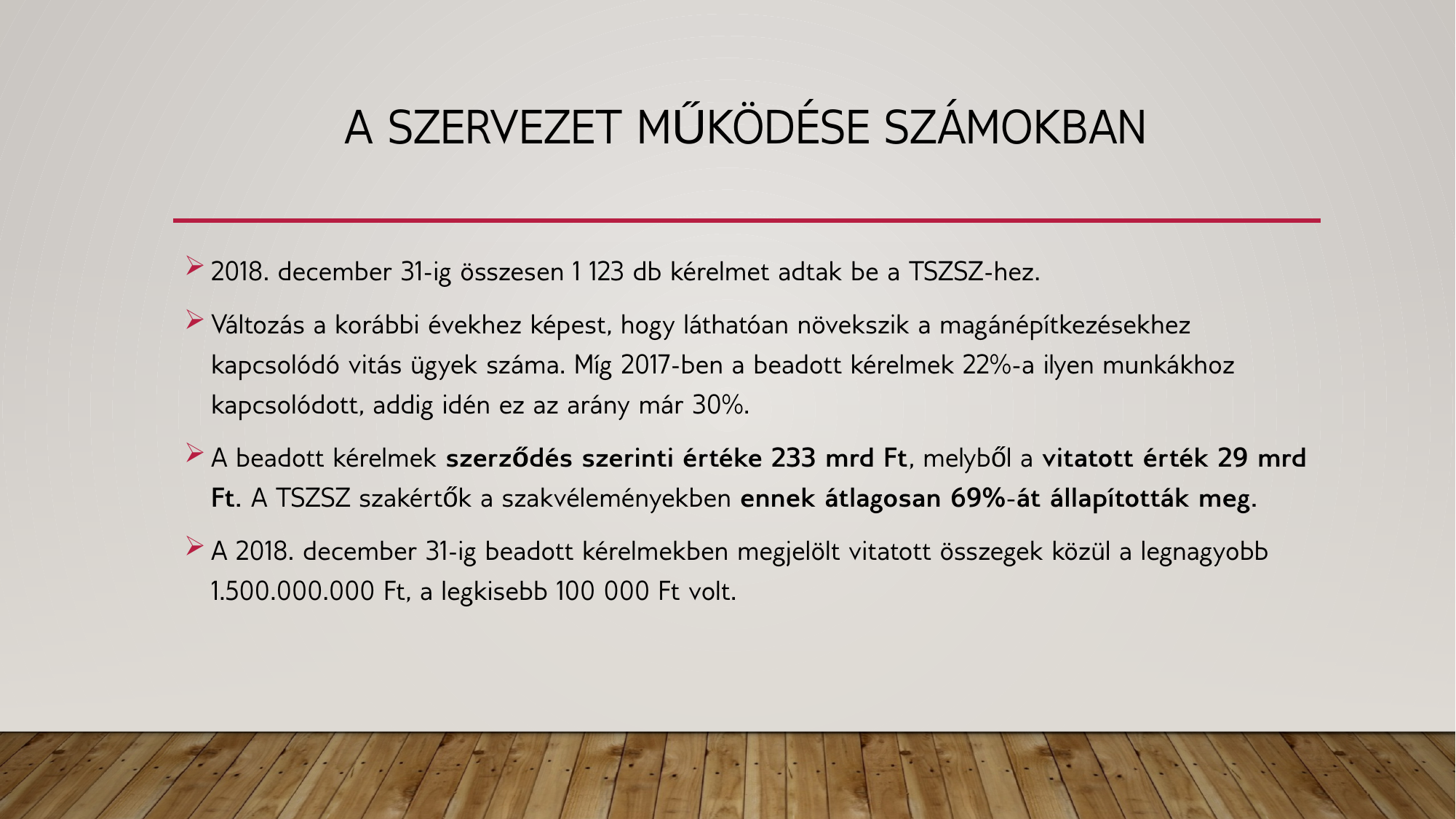

# A szervezet működése számokban
2018. december 31-ig összesen 1 123 db kérelmet adtak be a TSZSZ-hez.
Változás a korábbi évekhez képest, hogy láthatóan növekszik a magánépítkezésekhez kapcsolódó vitás ügyek száma. Míg 2017-ben a beadott kérelmek 22%-a ilyen munkákhoz kapcsolódott, addig idén ez az arány már 30%.
A beadott kérelmek szerződés szerinti értéke 233 mrd Ft, melyből a vitatott érték 29 mrd Ft. A TSZSZ szakértők a szakvéleményekben ennek átlagosan 69%-át állapították meg.
A 2018. december 31-ig beadott kérelmekben megjelölt vitatott összegek közül a legnagyobb 1.500.000.000 Ft, a legkisebb 100 000 Ft volt.